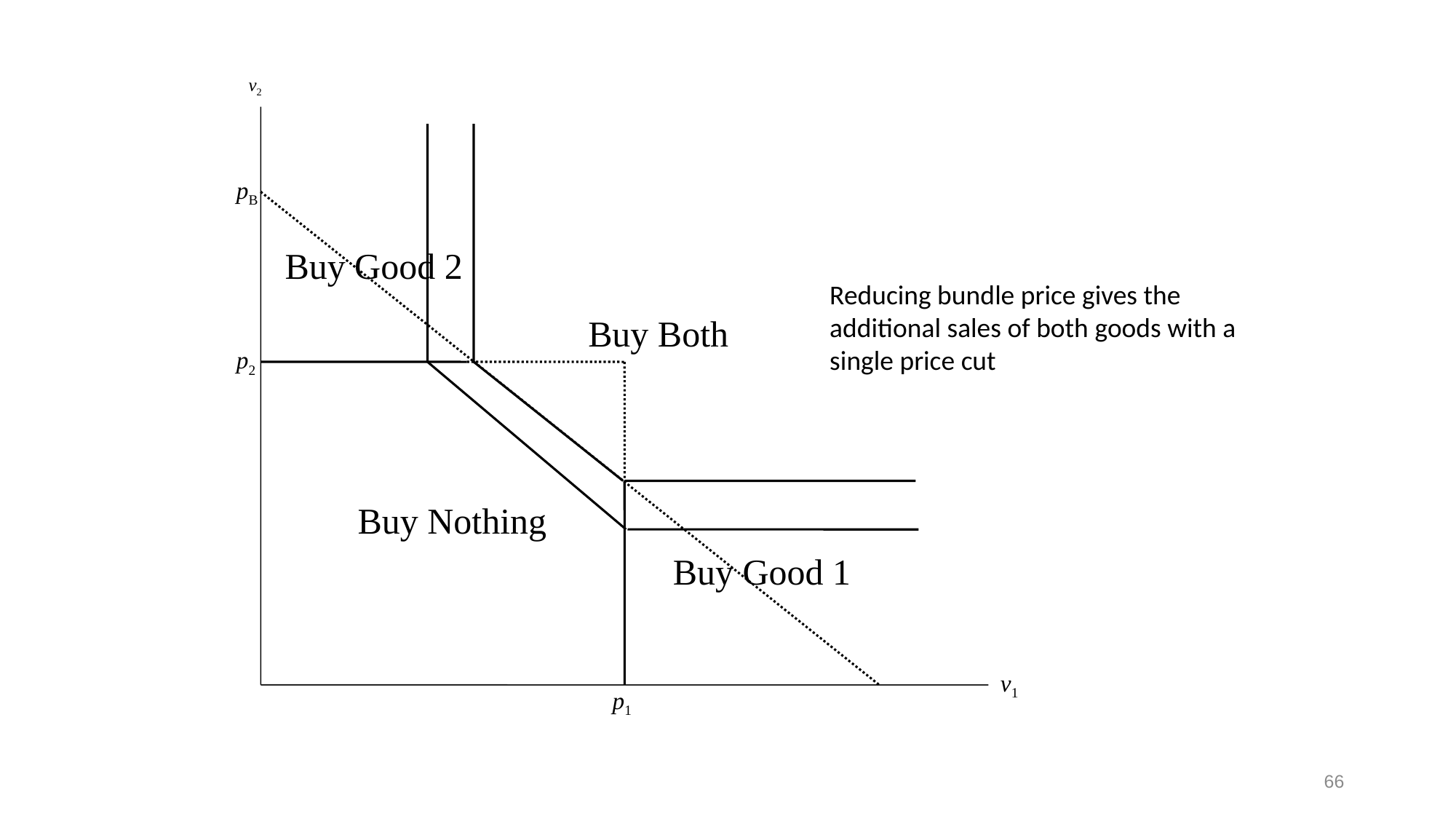

v2

pB

Buy Good 2
Reducing bundle price gives the additional sales of both goods with a single price cut
Buy Both
p2

Buy Nothing

Buy Good 1
v1

p1
66